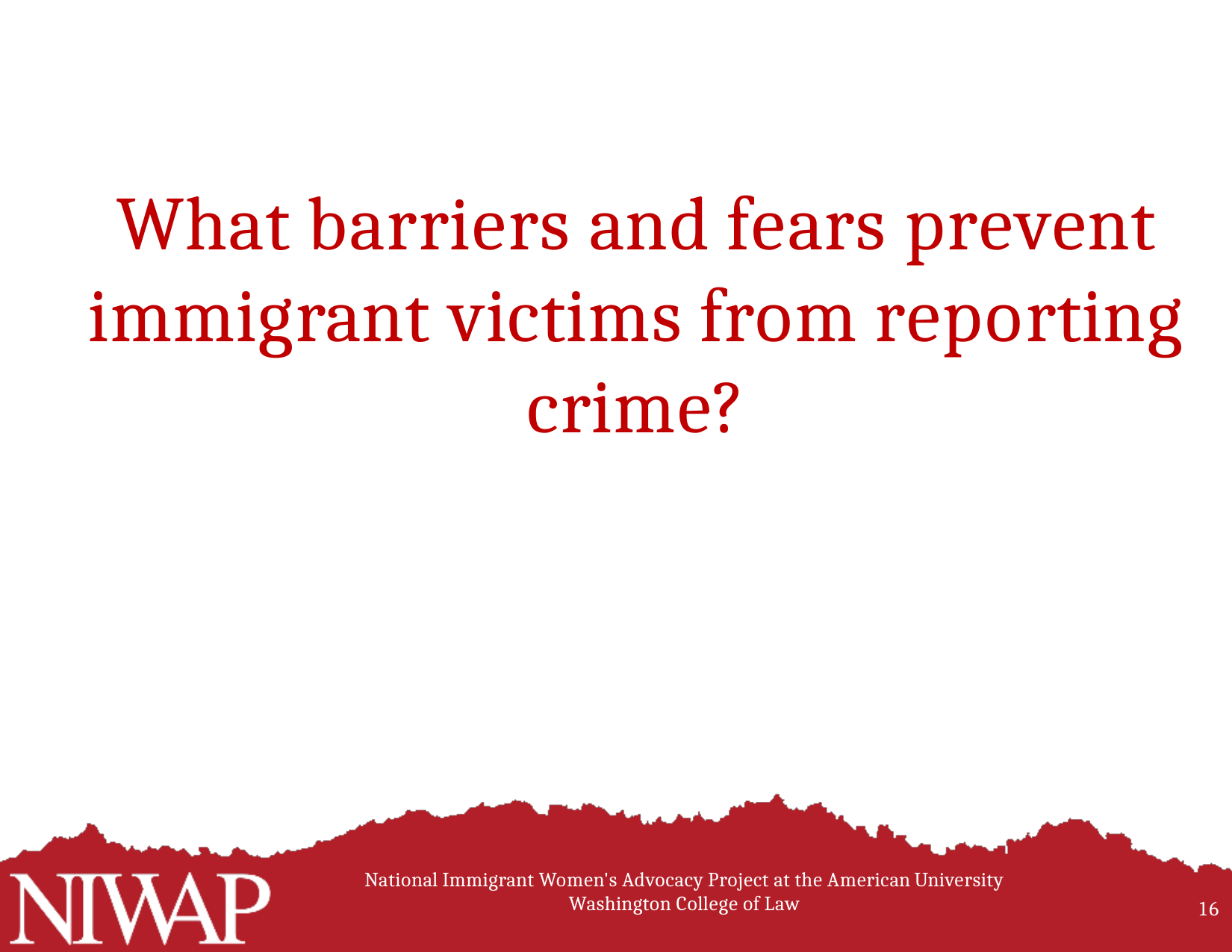

What barriers and fears prevent immigrant victims from reporting crime?
National Immigrant Women's Advocacy Project at the American University Washington College of Law
16